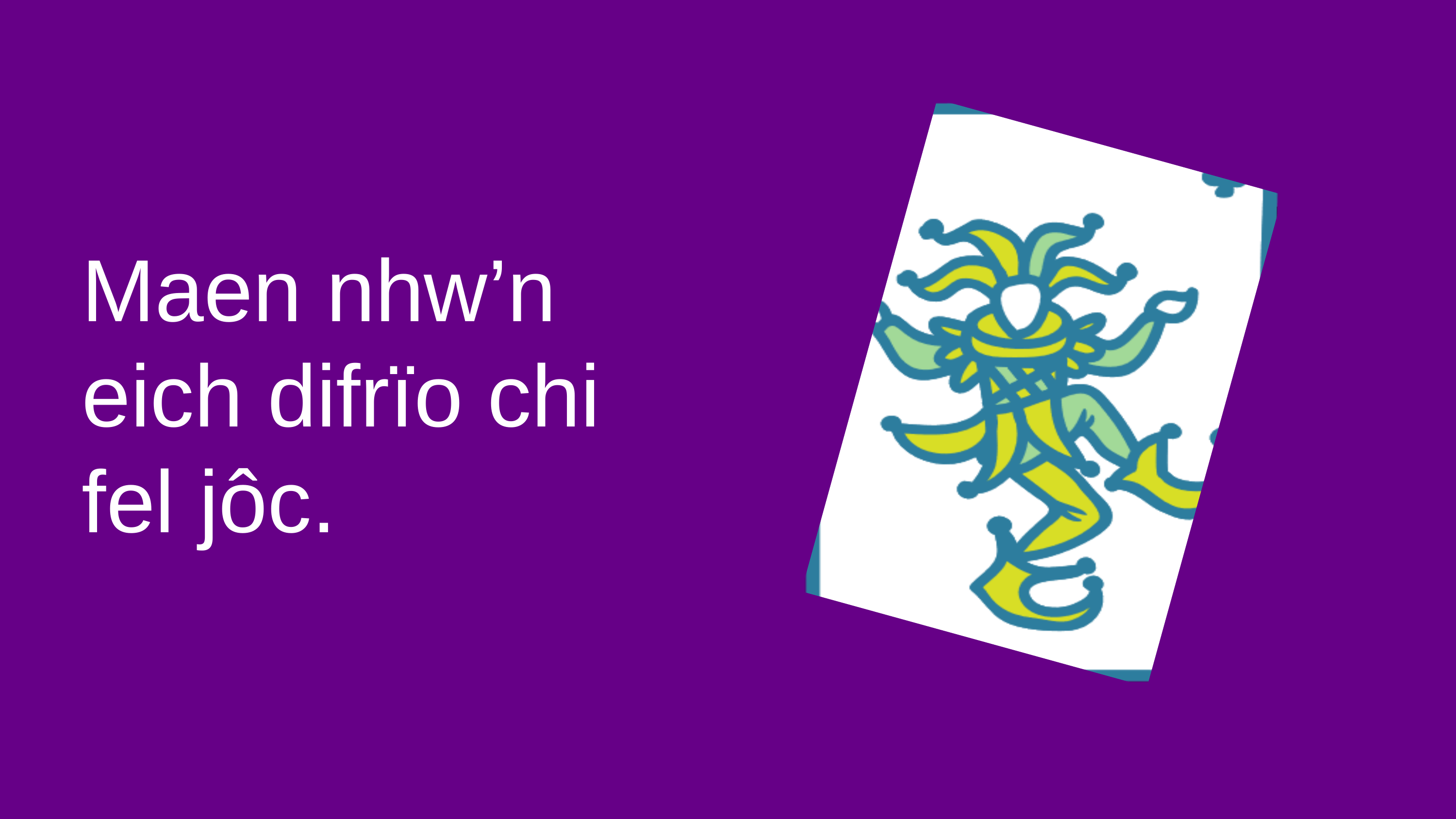

Maen nhw’n eich difrïo chi fel jôc.